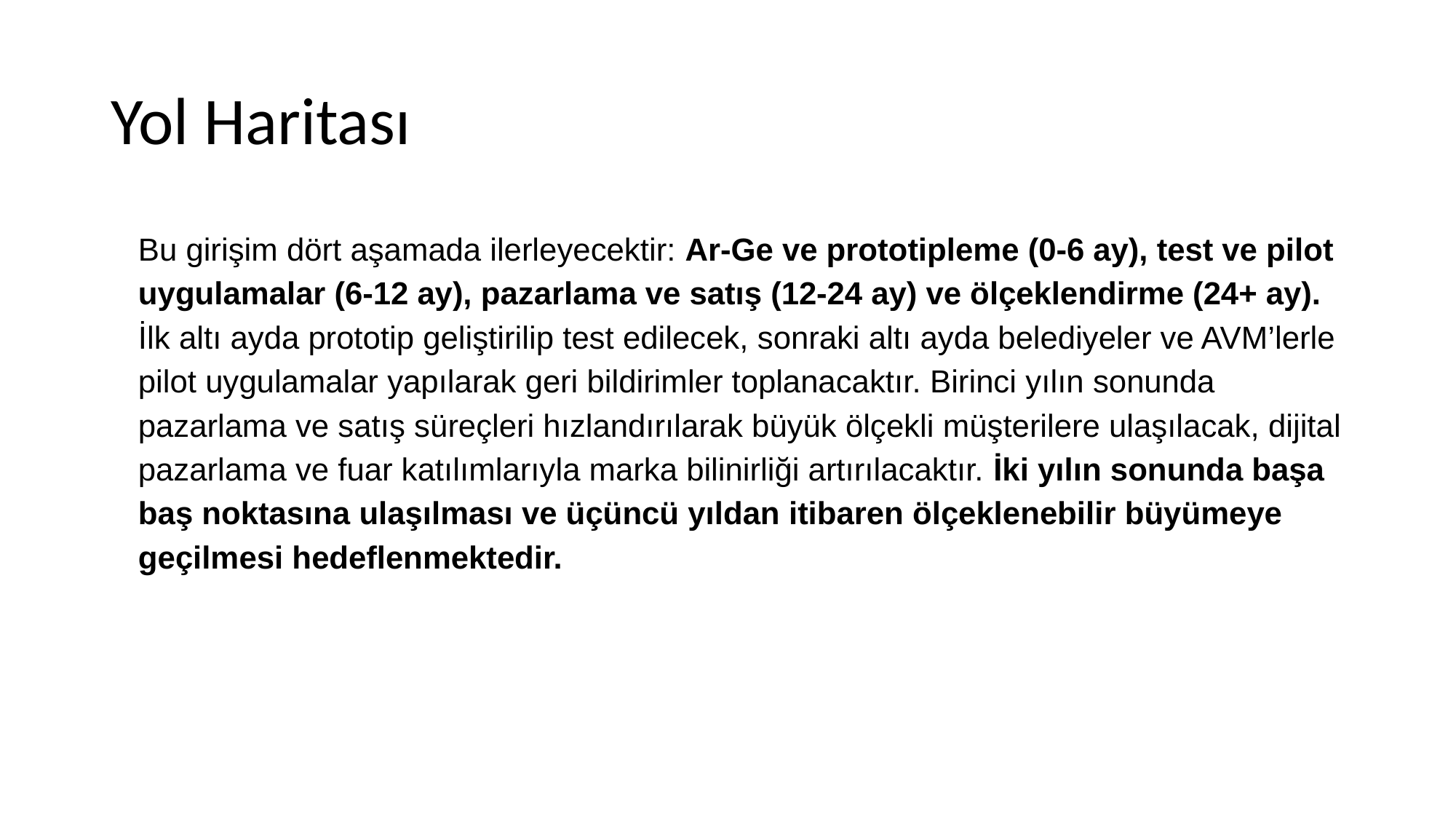

# Yol Haritası
Bu girişim dört aşamada ilerleyecektir: Ar-Ge ve prototipleme (0-6 ay), test ve pilot uygulamalar (6-12 ay), pazarlama ve satış (12-24 ay) ve ölçeklendirme (24+ ay). İlk altı ayda prototip geliştirilip test edilecek, sonraki altı ayda belediyeler ve AVM’lerle pilot uygulamalar yapılarak geri bildirimler toplanacaktır. Birinci yılın sonunda pazarlama ve satış süreçleri hızlandırılarak büyük ölçekli müşterilere ulaşılacak, dijital pazarlama ve fuar katılımlarıyla marka bilinirliği artırılacaktır. İki yılın sonunda başa baş noktasına ulaşılması ve üçüncü yıldan itibaren ölçeklenebilir büyümeye geçilmesi hedeflenmektedir.